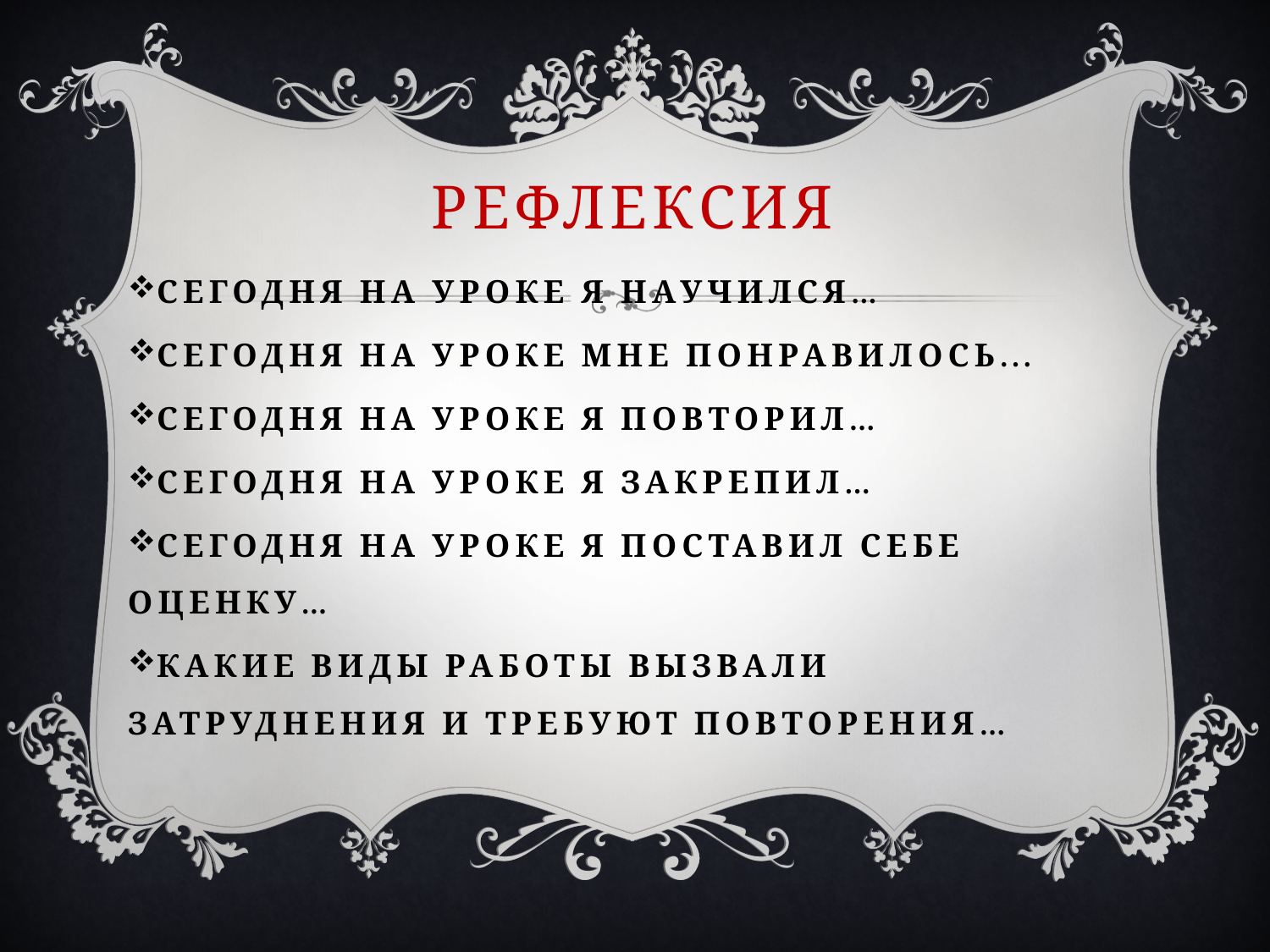

# Рефлексия
Сегодня на уроке я научился…
Сегодня на уроке мне понравилось...
Сегодня на уроке я повторил…
Сегодня на уроке я закрепил…
Сегодня на уроке я поставил себе оценку…
Какие виды работы вызвали затруднения и требуют повторения…